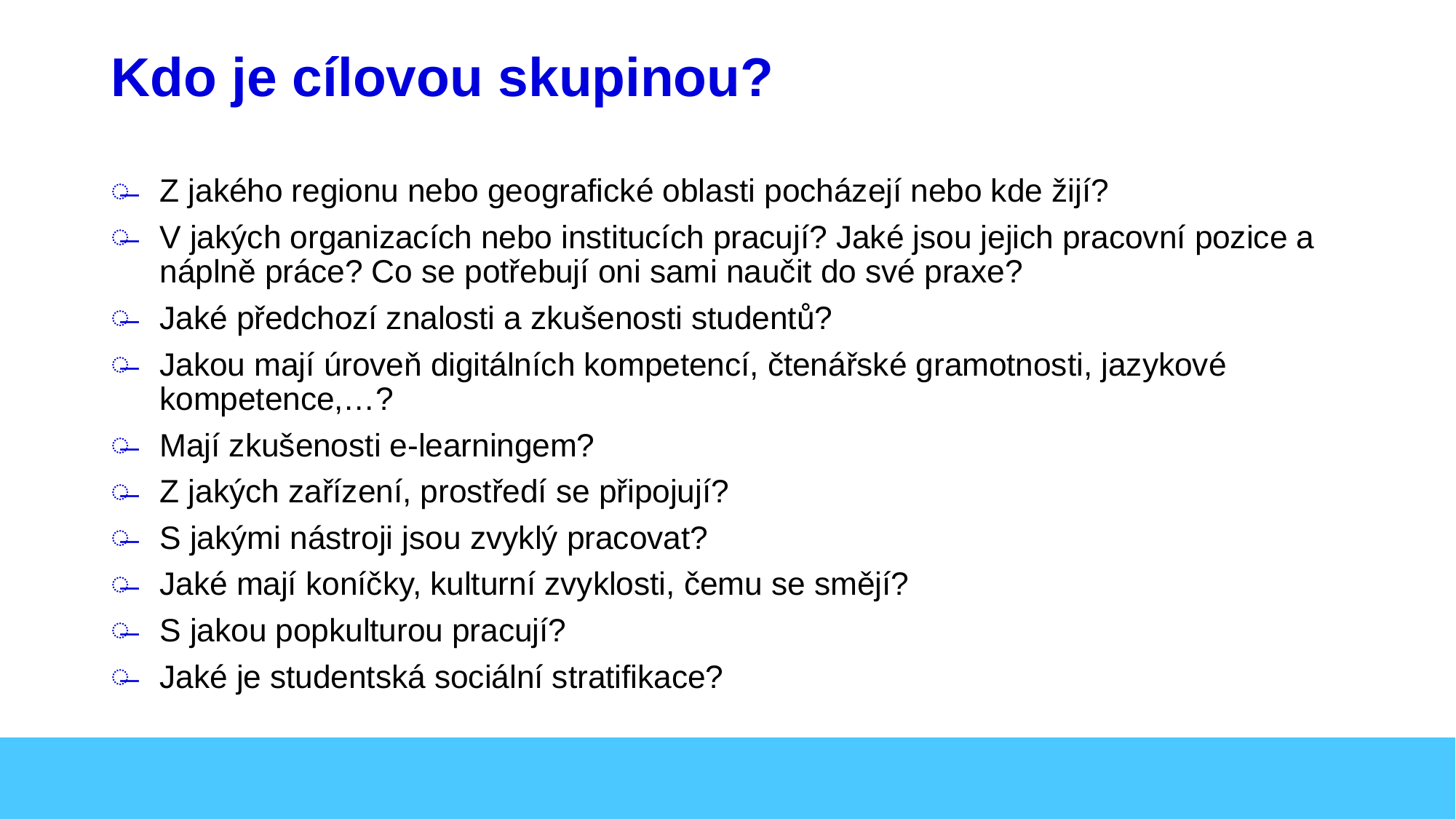

# Kdo je cílovou skupinou?
Z jakého regionu nebo geografické oblasti pocházejí nebo kde žijí?
V jakých organizacích nebo institucích pracují? Jaké jsou jejich pracovní pozice a náplně práce? Co se potřebují oni sami naučit do své praxe?
Jaké předchozí znalosti a zkušenosti studentů?
Jakou mají úroveň digitálních kompetencí, čtenářské gramotnosti, jazykové kompetence,…?
Mají zkušenosti e-learningem?
Z jakých zařízení, prostředí se připojují?
S jakými nástroji jsou zvyklý pracovat?
Jaké mají koníčky, kulturní zvyklosti, čemu se smějí?
S jakou popkulturou pracují?
Jaké je studentská sociální stratifikace?